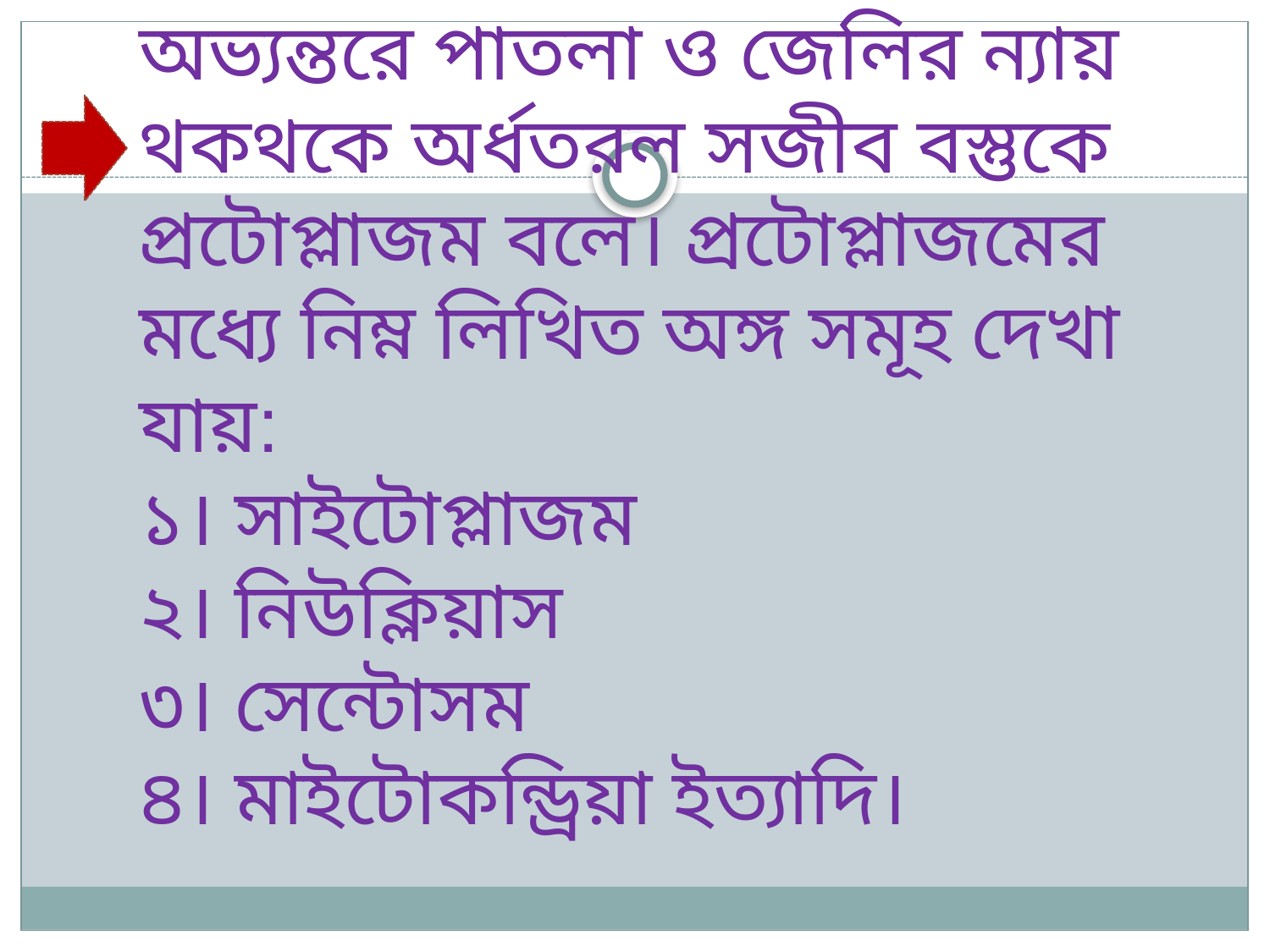

# প্রটোপ্লাজম: কোষ ঝিল্লীর অভ্যন্তরে পাতলা ও জেলির ন্যায় থকথকে অর্ধতরল সজীব বস্তুকে প্রটোপ্লাজম বলে। প্রটোপ্লাজমের মধ্যে নিম্ন লিখিত অঙ্গ সমূহ দেখা যায়: ১। সাইটোপ্লাজম ২। নিউক্লিয়াস ৩। সেন্টোসম ৪। মাইটোকন্ড্রিয়া ইত্যাদি।